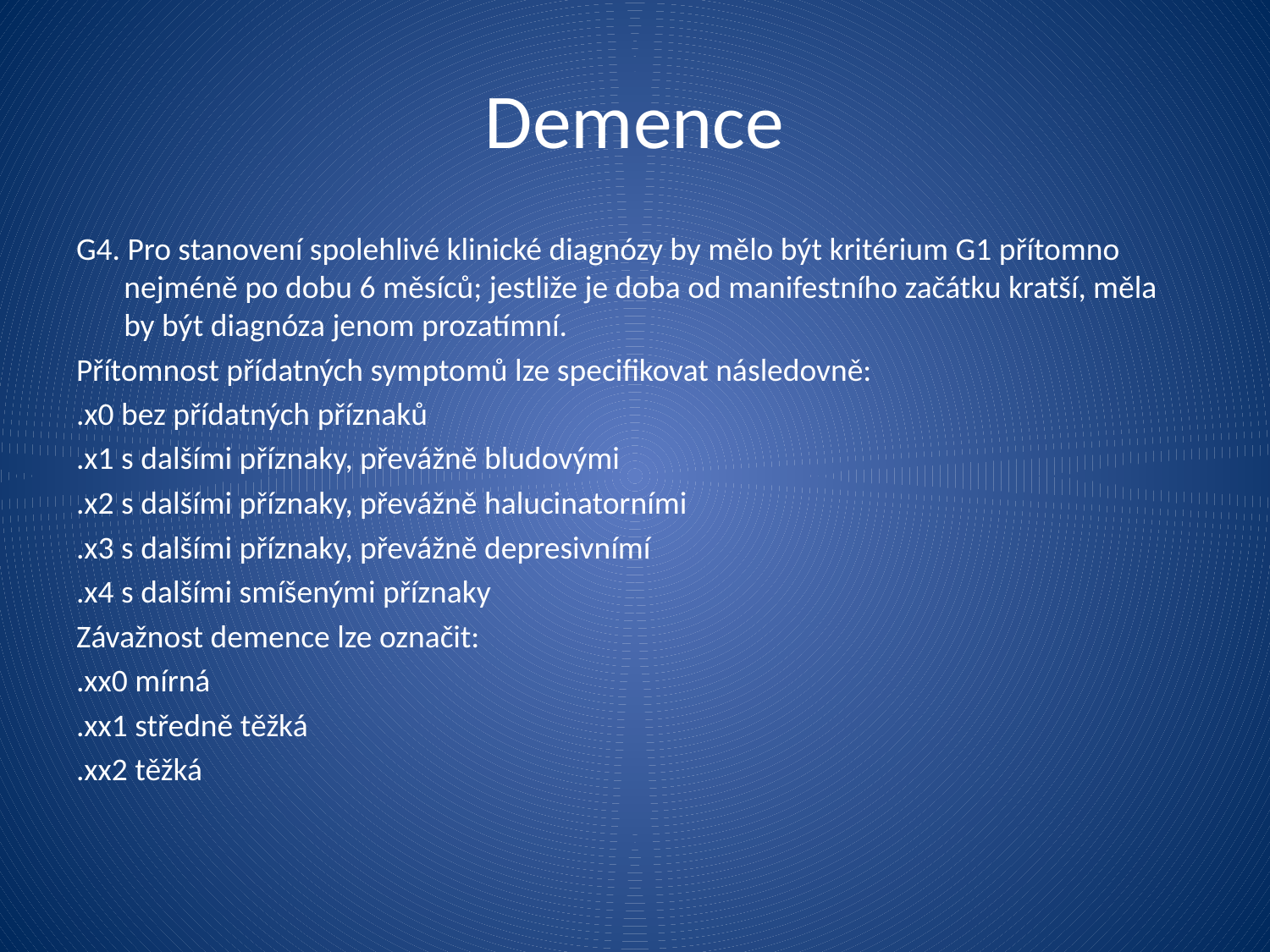

Demence
G4. Pro stanovení spolehlivé klinické diagnózy by mělo být kritérium G1 přítomno nejméně po dobu 6 měsíců; jestliže je doba od manifestního začátku kratší, měla by být diagnóza jenom prozatímní.
Přítomnost přídatných symptomů lze specifikovat následovně:
.x0 bez přídatných příznaků
.x1 s dalšími příznaky, převážně bludovými
.x2 s dalšími příznaky, převážně halucinatorními
.x3 s dalšími příznaky, převážně depresivnímí
.x4 s dalšími smíšenými příznaky
Závažnost demence lze označit:
.xx0 mírná
.xx1 středně těžká
.xx2 těžká